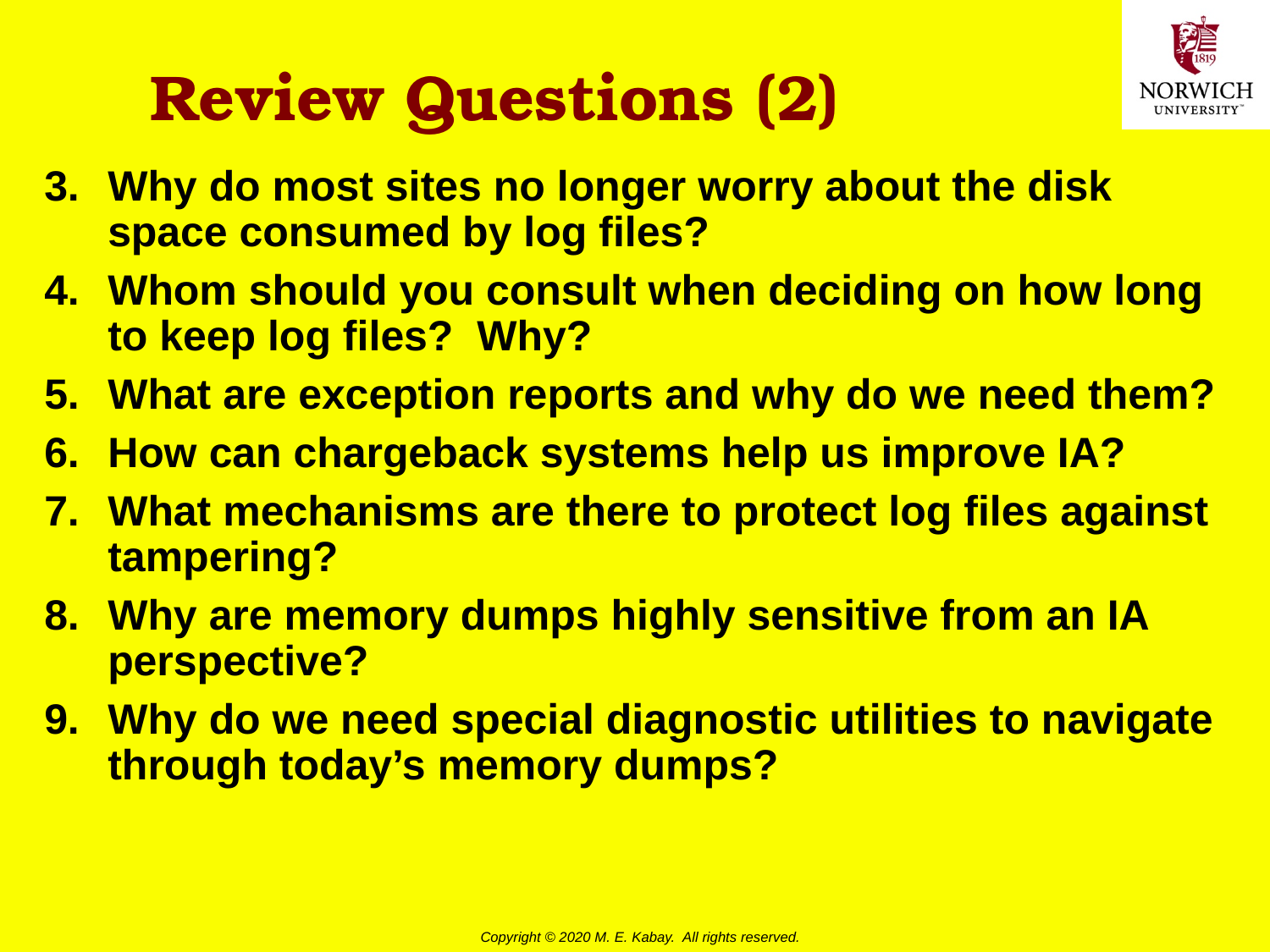

# Review Questions (2)
Why do most sites no longer worry about the disk space consumed by log files?
Whom should you consult when deciding on how long to keep log files?  Why?
What are exception reports and why do we need them?
How can chargeback systems help us improve IA?
What mechanisms are there to protect log files against tampering?
Why are memory dumps highly sensitive from an IA perspective?
Why do we need special diagnostic utilities to navigate through today’s memory dumps?